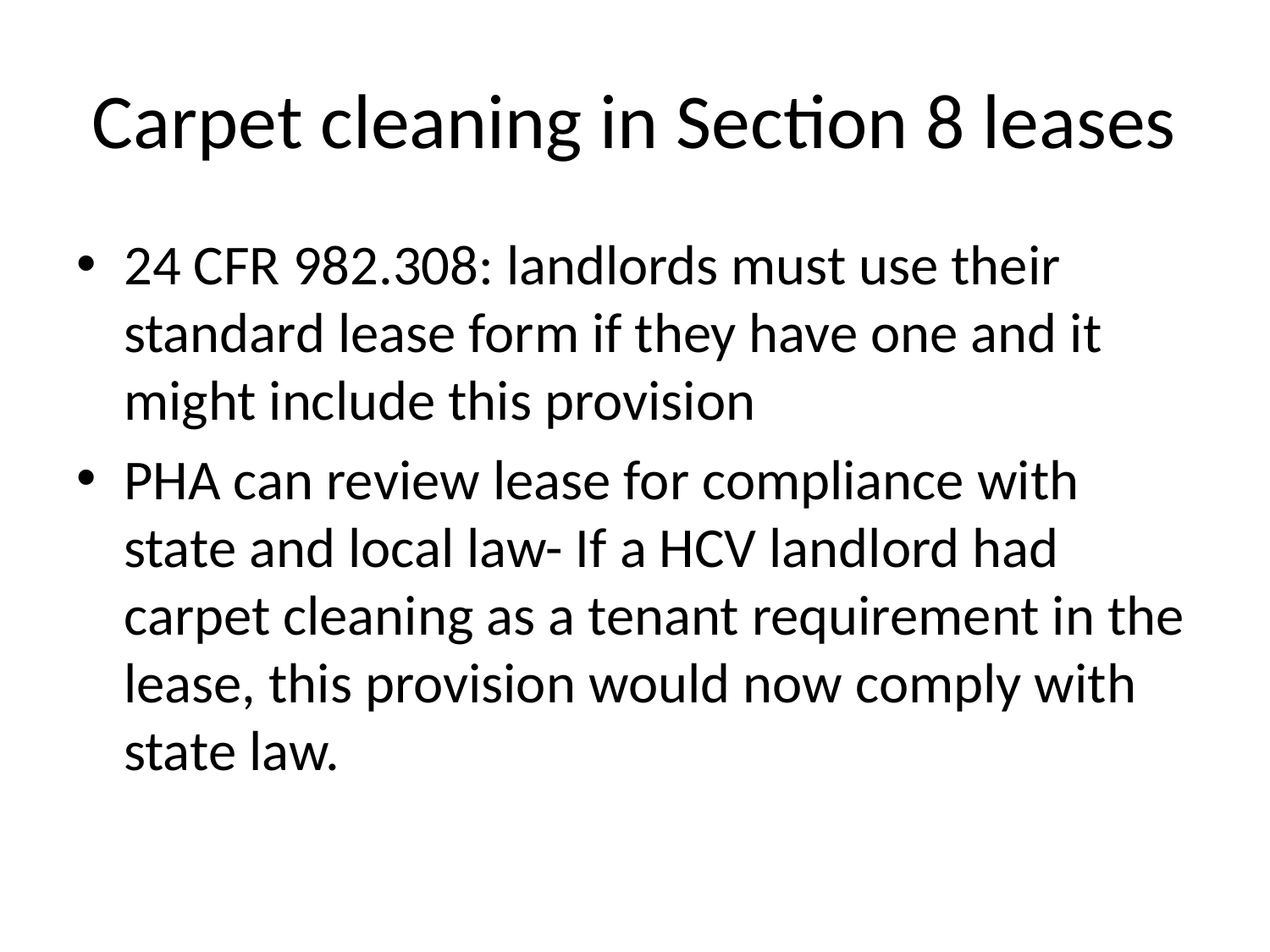

# Carpet cleaning in Section 8 leases
24 CFR 982.308: landlords must use their standard lease form if they have one and it might include this provision
PHA can review lease for compliance with state and local law- If a HCV landlord had carpet cleaning as a tenant requirement in the lease, this provision would now comply with state law.